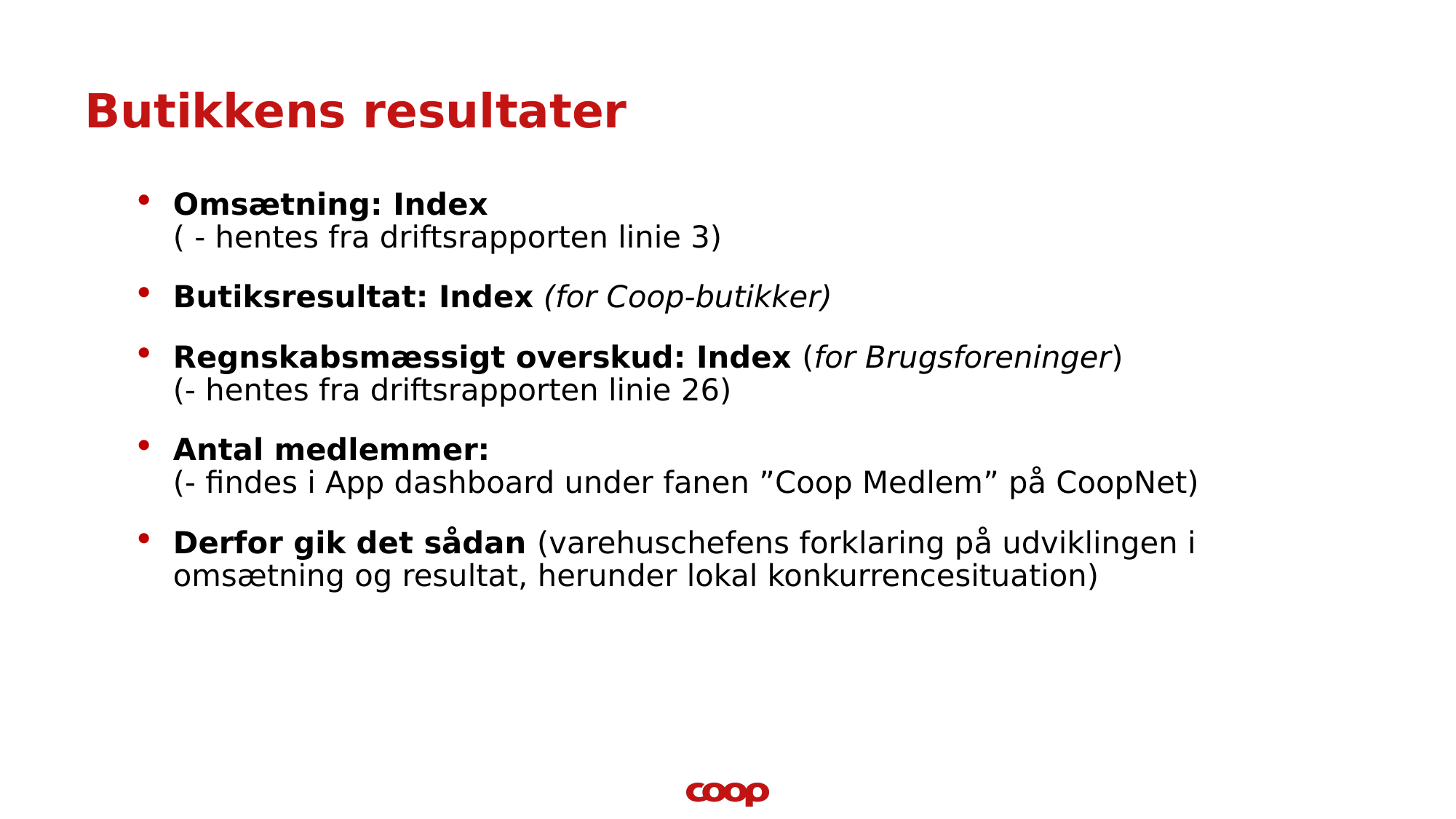

# Butikkens resultater
Omsætning: Index
( - hentes fra driftsrapporten linie 3)
Butiksresultat: Index (for Coop-butikker)
Regnskabsmæssigt overskud: Index (for Brugsforeninger)
(- hentes fra driftsrapporten linie 26)
Antal medlemmer:
(- findes i App dashboard under fanen ”Coop Medlem” på CoopNet)
Derfor gik det sådan (varehuschefens forklaring på udviklingen i omsætning og resultat, herunder lokal konkurrencesituation)